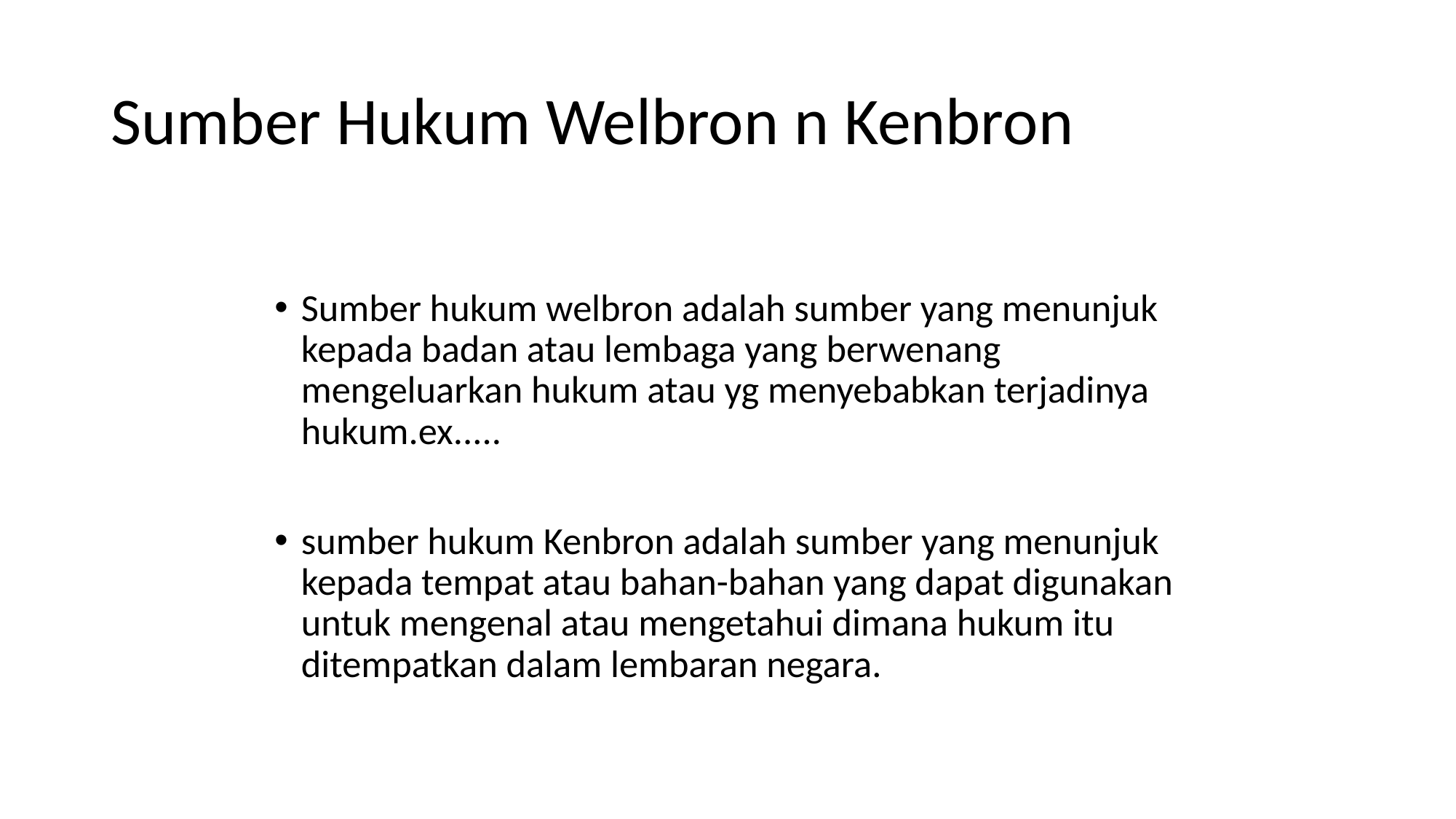

# Sumber Hukum Welbron n Kenbron
Sumber hukum welbron adalah sumber yang menunjuk kepada badan atau lembaga yang berwenang mengeluarkan hukum atau yg menyebabkan terjadinya hukum.ex.....

sumber hukum Kenbron adalah sumber yang menunjuk kepada tempat atau bahan-bahan yang dapat digunakan untuk mengenal atau mengetahui dimana hukum itu ditempatkan dalam lembaran negara.